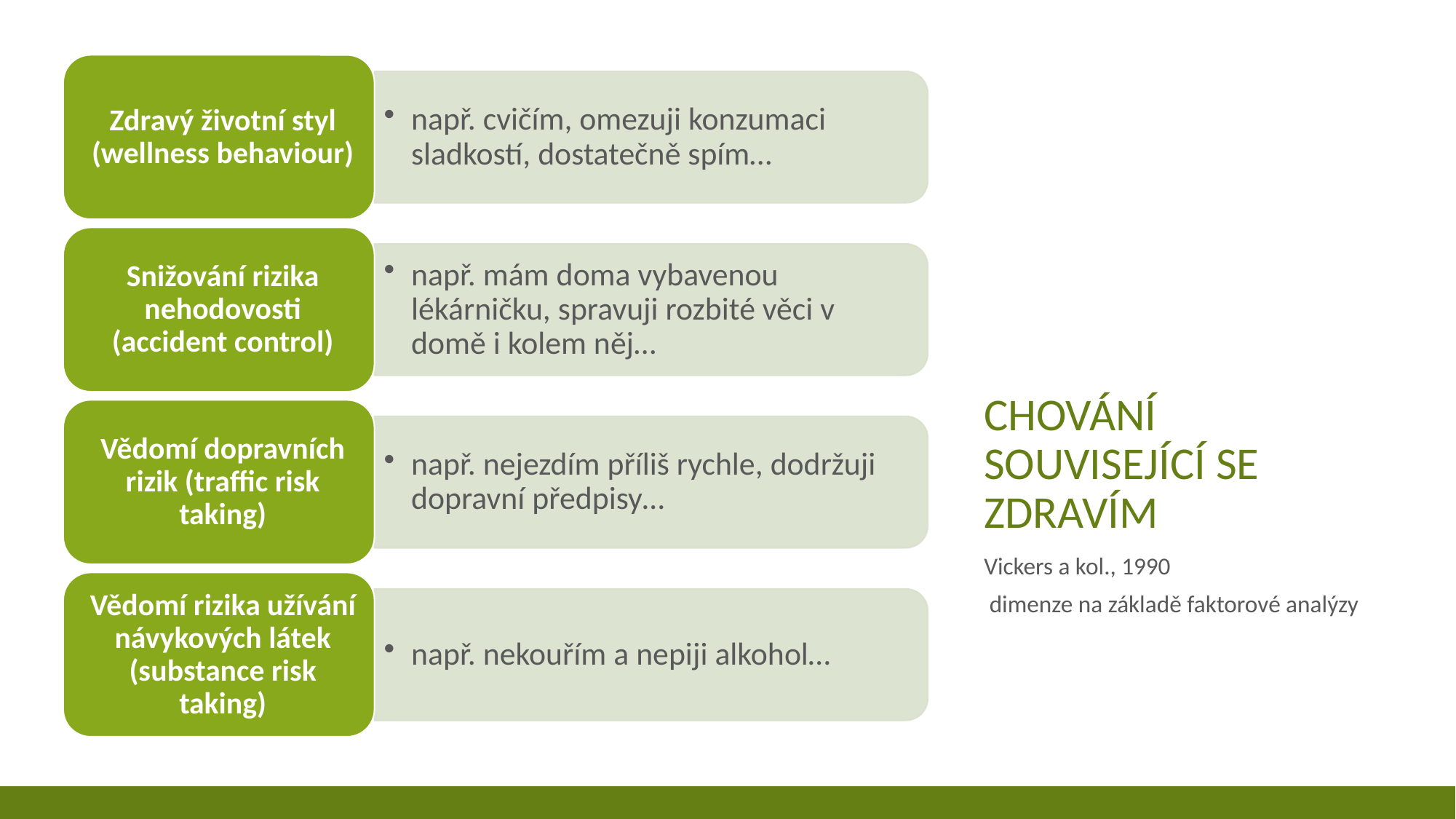

např. cvičím, omezuji konzumaci sladkostí, dostatečně spím…
Zdravý životní styl (wellness behaviour)
např. mám doma vybavenou lékárničku, spravuji rozbité věci v domě i kolem něj…
Snižování rizika nehodovosti (accident control)
např. nejezdím příliš rychle, dodržuji dopravní předpisy…
Vědomí dopravních rizik (traffic risk taking)
např. nekouřím a nepiji alkohol…
Vědomí rizika užívání návykových látek (substance risk taking)
# Chování související se zdravím
Vickers a kol., 1990
dimenze na základě faktorové analýzy